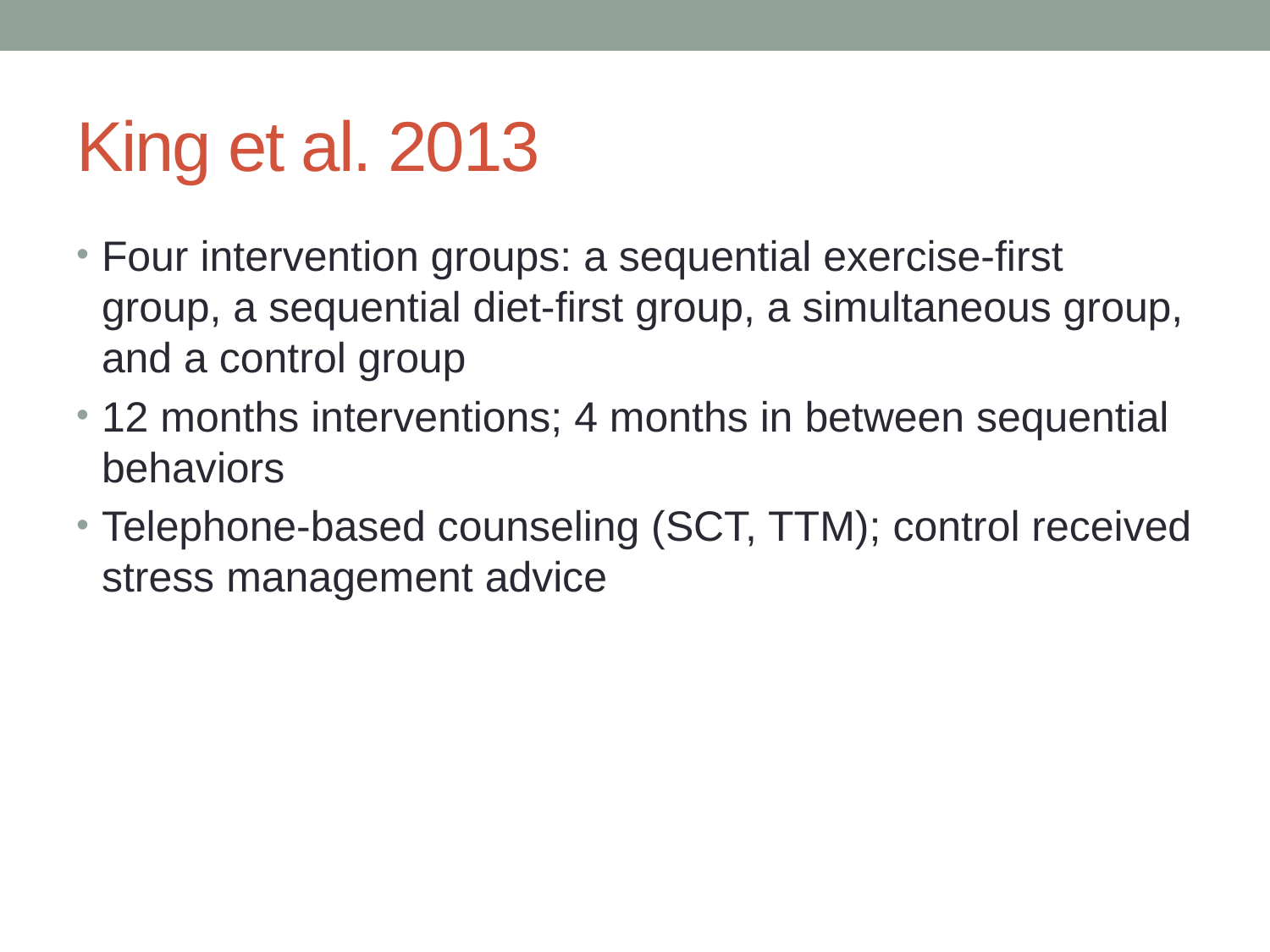

# King et al. 2013
Four intervention groups: a sequential exercise-first group, a sequential diet-first group, a simultaneous group, and a control group
12 months interventions; 4 months in between sequential behaviors
Telephone-based counseling (SCT, TTM); control received stress management advice